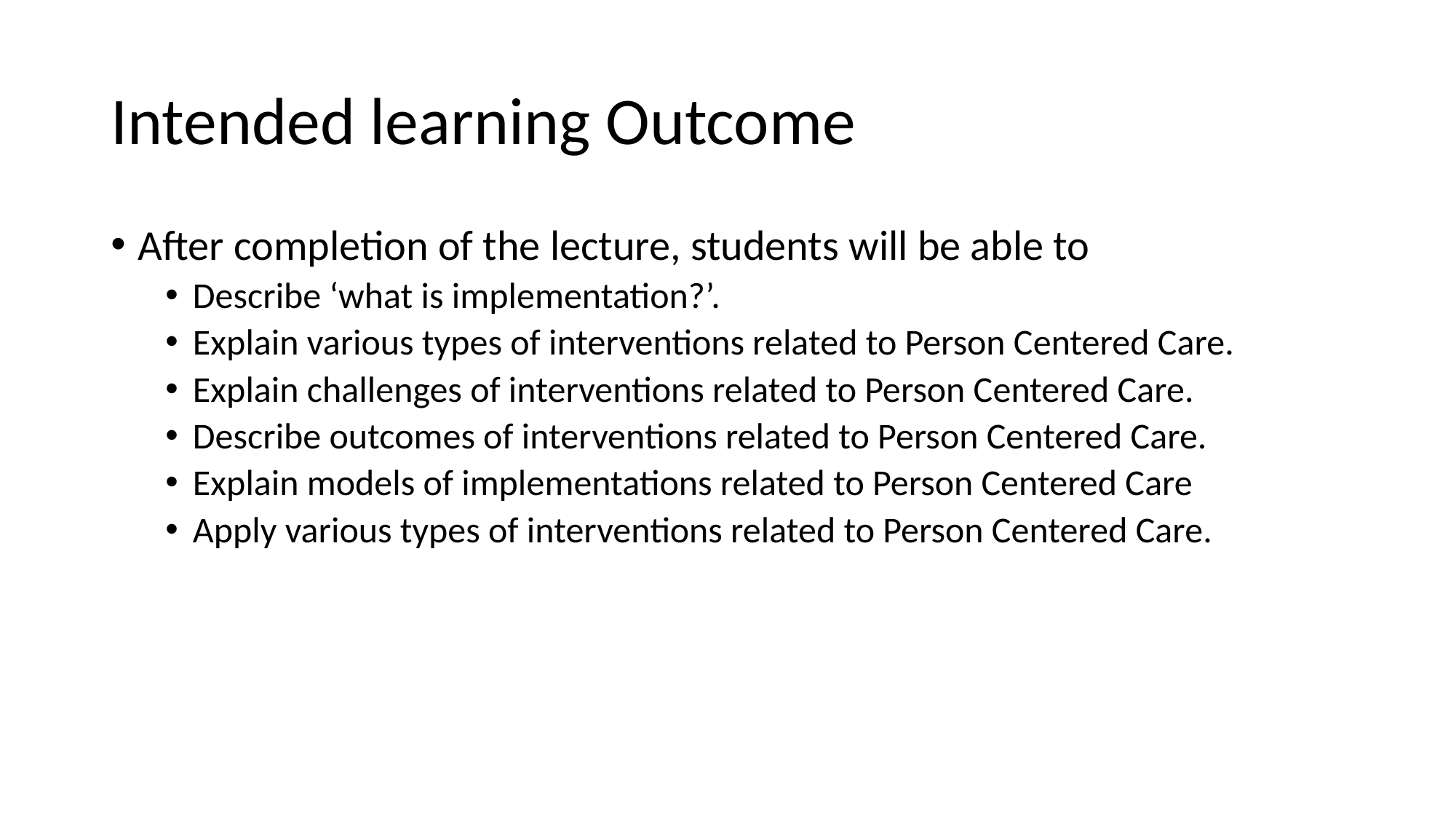

# Intended learning Outcome
After completion of the lecture, students will be able to
Describe ‘what is implementation?’.
Explain various types of interventions related to Person Centered Care.
Explain challenges of interventions related to Person Centered Care.
Describe outcomes of interventions related to Person Centered Care.
Explain models of implementations related to Person Centered Care
Apply various types of interventions related to Person Centered Care.